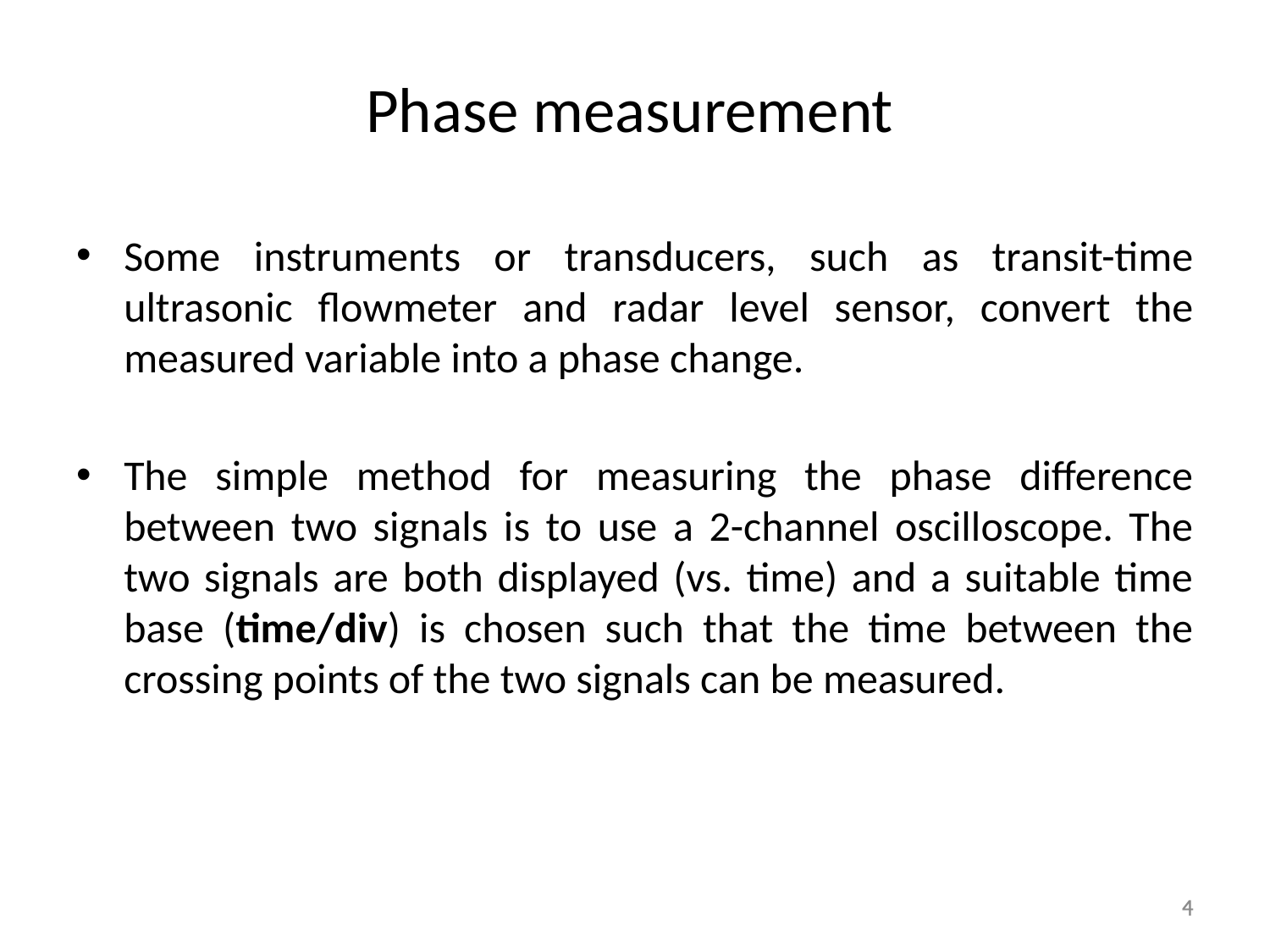

# Phase measurement
Some instruments or transducers, such as transit-time ultrasonic ﬂowmeter and radar level sensor, convert the measured variable into a phase change.

The simple method for measuring the phase difference between two signals is to use a 2-channel oscilloscope. The two signals are both displayed (vs. time) and a suitable time base (time/div) is chosen such that the time between the crossing points of the two signals can be measured.
4